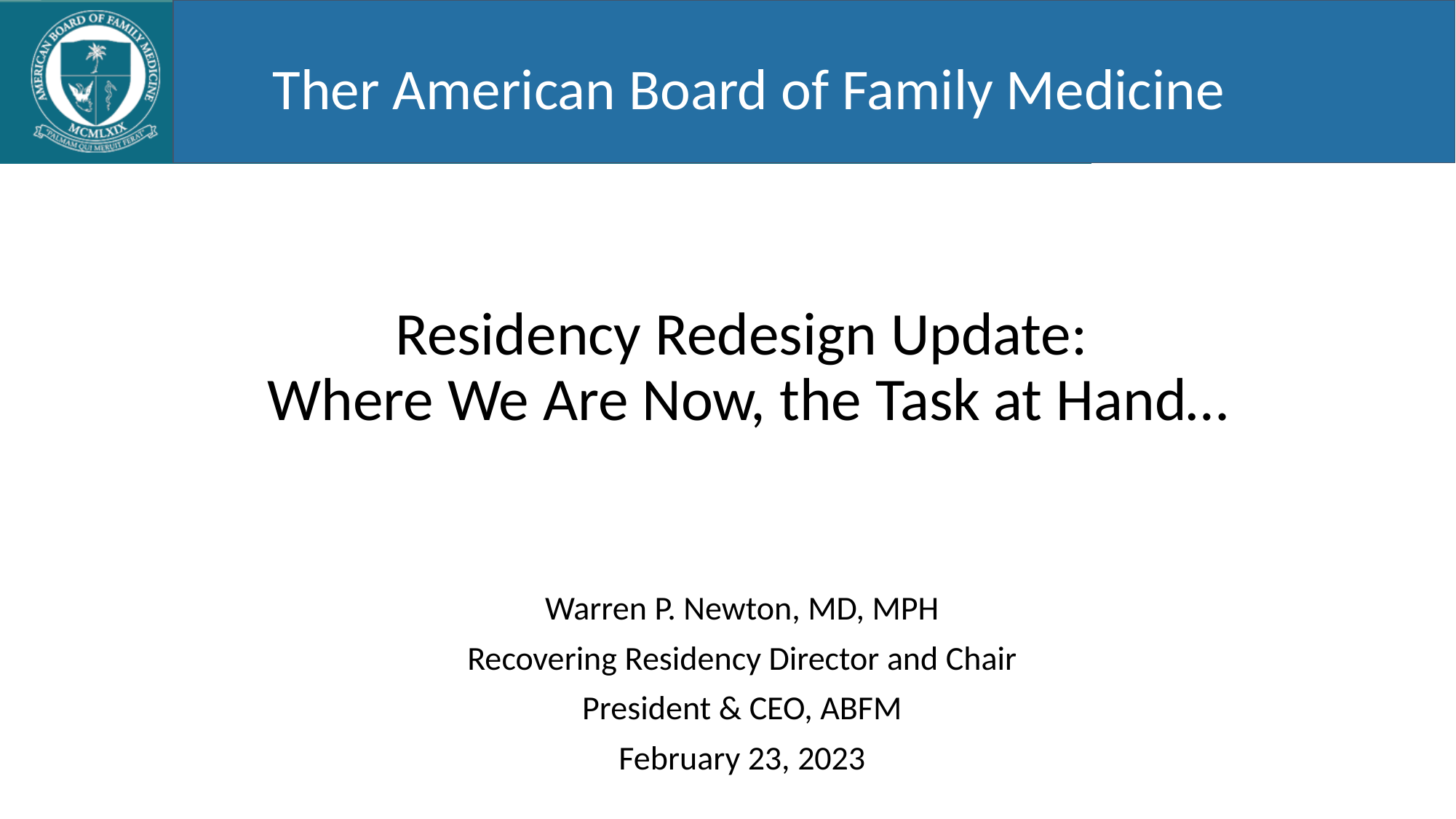

Ther American Board of Family Medicine
# Residency Redesign Update: Where We Are Now, the Task at Hand…
Warren P. Newton, MD, MPH
Recovering Residency Director and Chair
President & CEO, ABFM
February 23, 2023